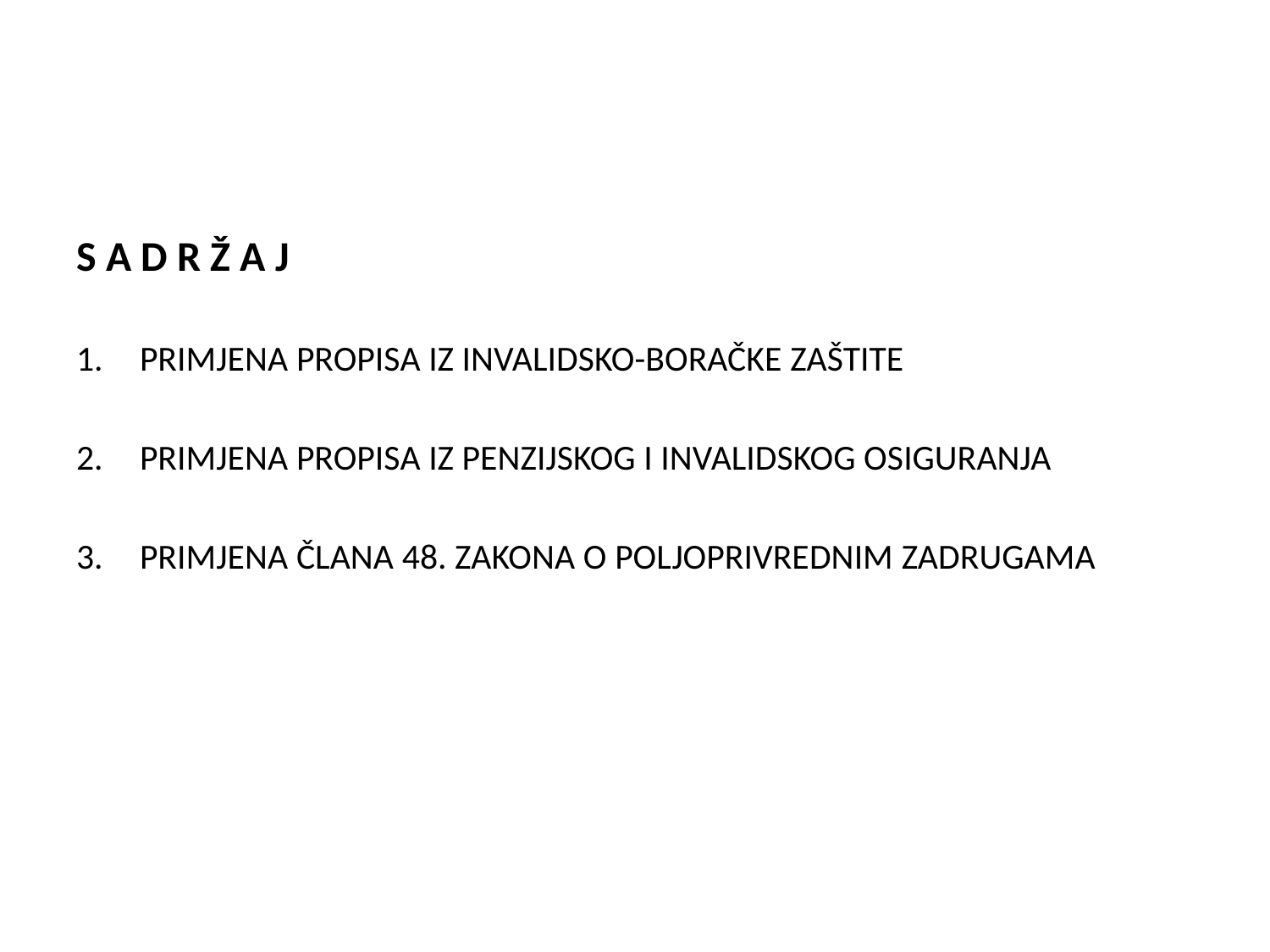

S a d r ž a j

Primjena propisa iz invalidsko-boračke zaštite

Primjena propisa iz penzijskog i invalidskog osiguranja

Primjena člana 48. Zakona o poljoprivrednim zadrugama